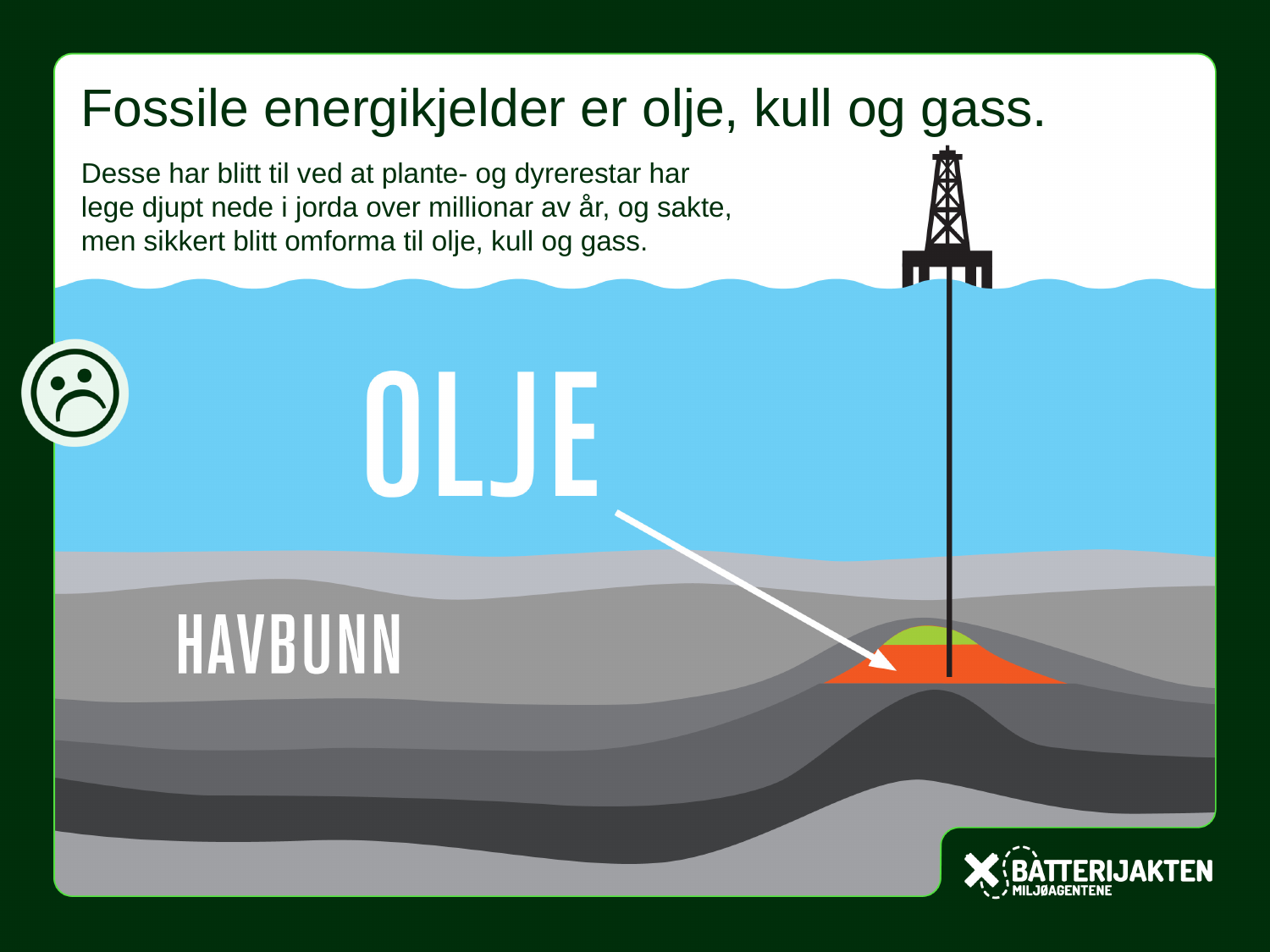

Fossile energikjelder er olje, kull og gass.
Desse har blitt til ved at plante- og dyrerestar har
lege djupt nede i jorda over millionar av år, og sakte,
men sikkert blitt omforma til olje, kull og gass.